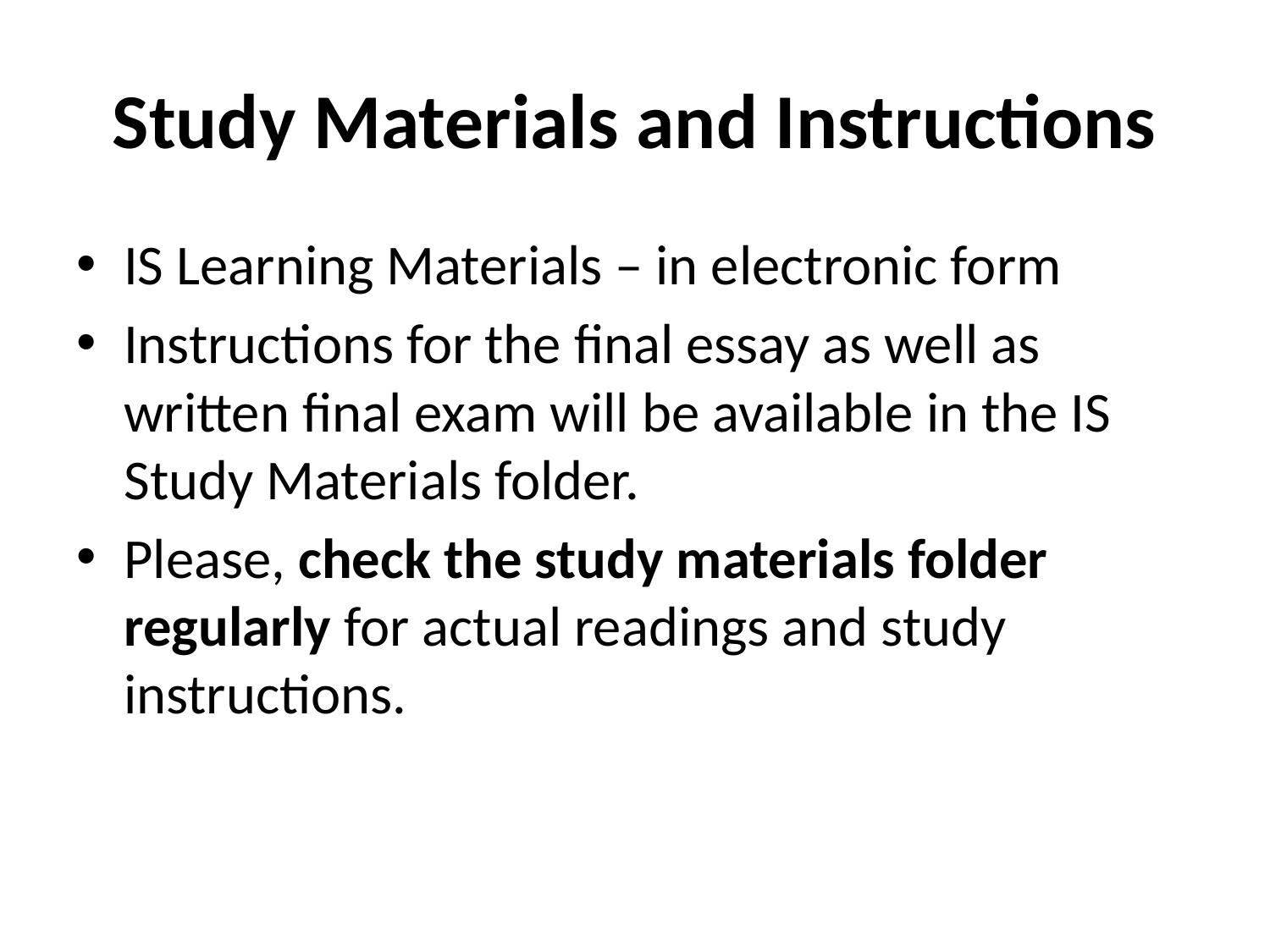

# Study Materials and Instructions
IS Learning Materials – in electronic form
Instructions for the final essay as well as written final exam will be available in the IS Study Materials folder.
Please, check the study materials folder regularly for actual readings and study instructions.